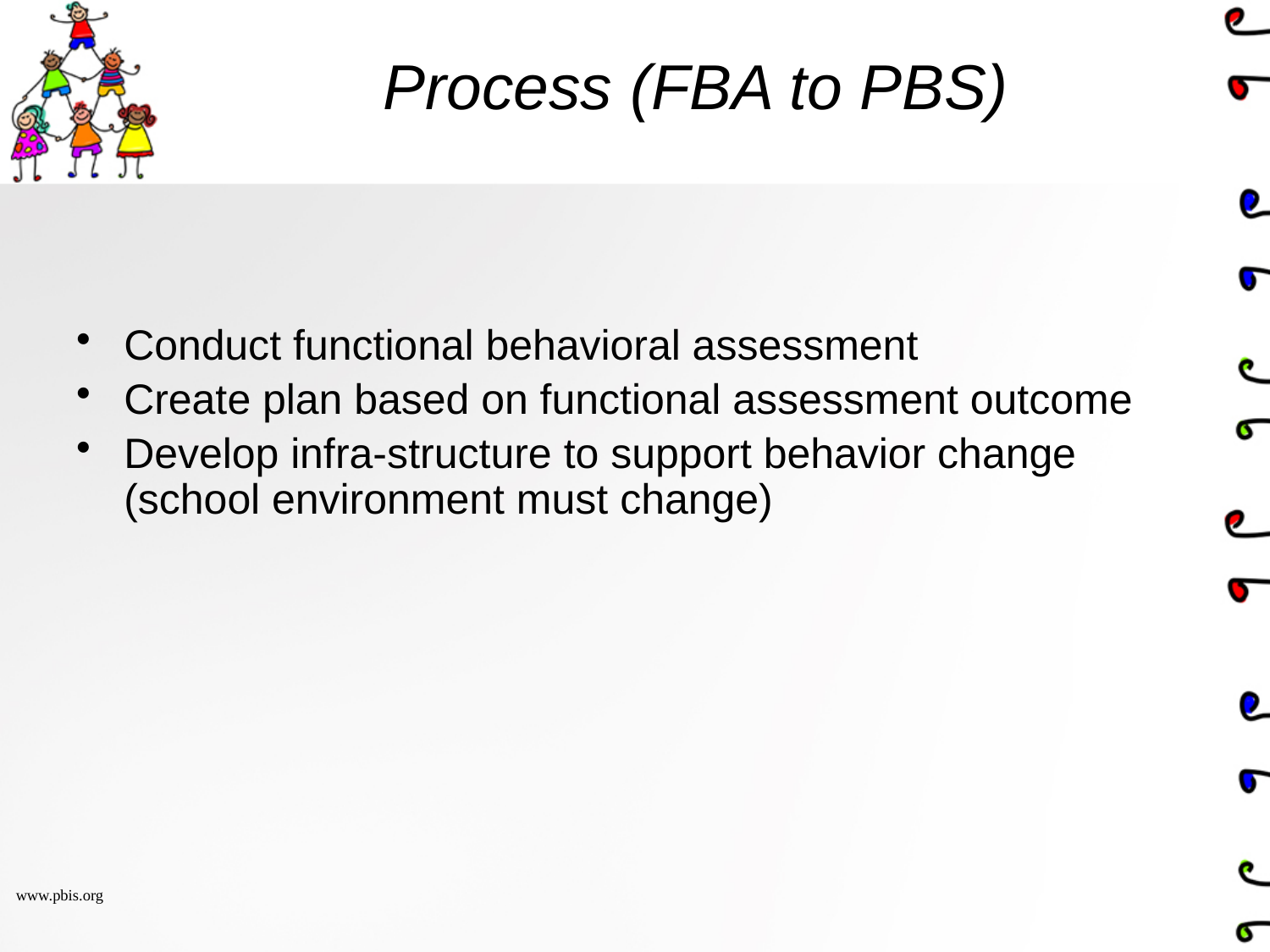

Process (FBA to PBS)
Conduct functional behavioral assessment
Create plan based on functional assessment outcome
Develop infra-structure to support behavior change (school environment must change)
www.pbis.org